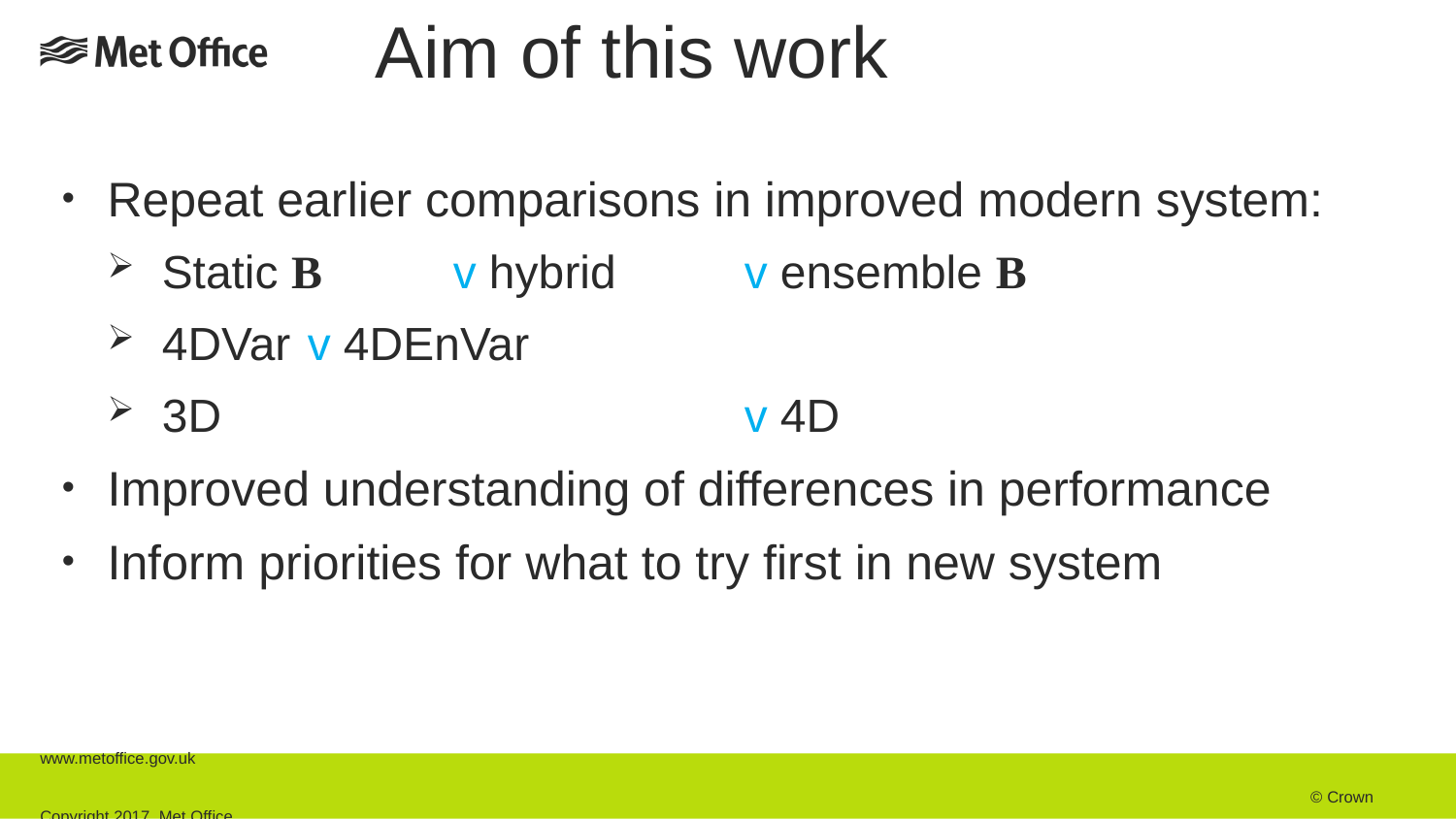

# Aim of this work
Repeat earlier comparisons in improved modern system:
Static B 	v hybrid 	v ensemble B
4DVar 	v 4DEnVar
3D 				v 4D
Improved understanding of differences in performance
Inform priorities for what to try first in new system
www.metoffice.gov.uk																									                       © Crown Copyright 2017, Met Office